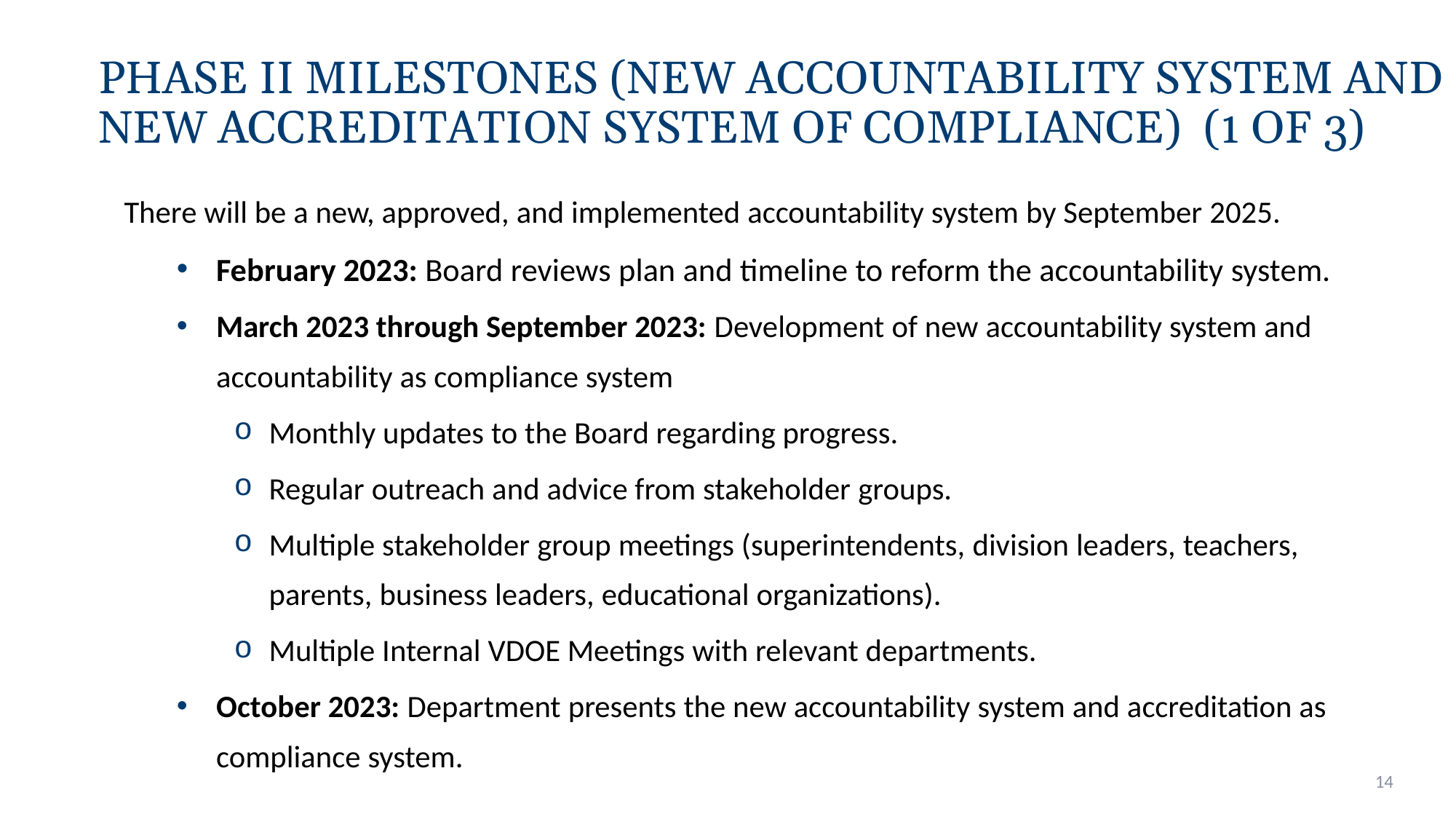

# Phase II Milestones (New accountability system and new accreditation system of compliance)  (1 of 3)
There will be a new, approved, and implemented accountability system by September 2025.
February 2023: Board reviews plan and timeline to reform the accountability system.
March 2023 through September 2023: Development of new accountability system and accountability as compliance system
Monthly updates to the Board regarding progress.
Regular outreach and advice from stakeholder groups.
Multiple stakeholder group meetings (superintendents, division leaders, teachers, parents, business leaders, educational organizations).
Multiple Internal VDOE Meetings with relevant departments.
October 2023: Department presents the new accountability system and accreditation as compliance system.

14